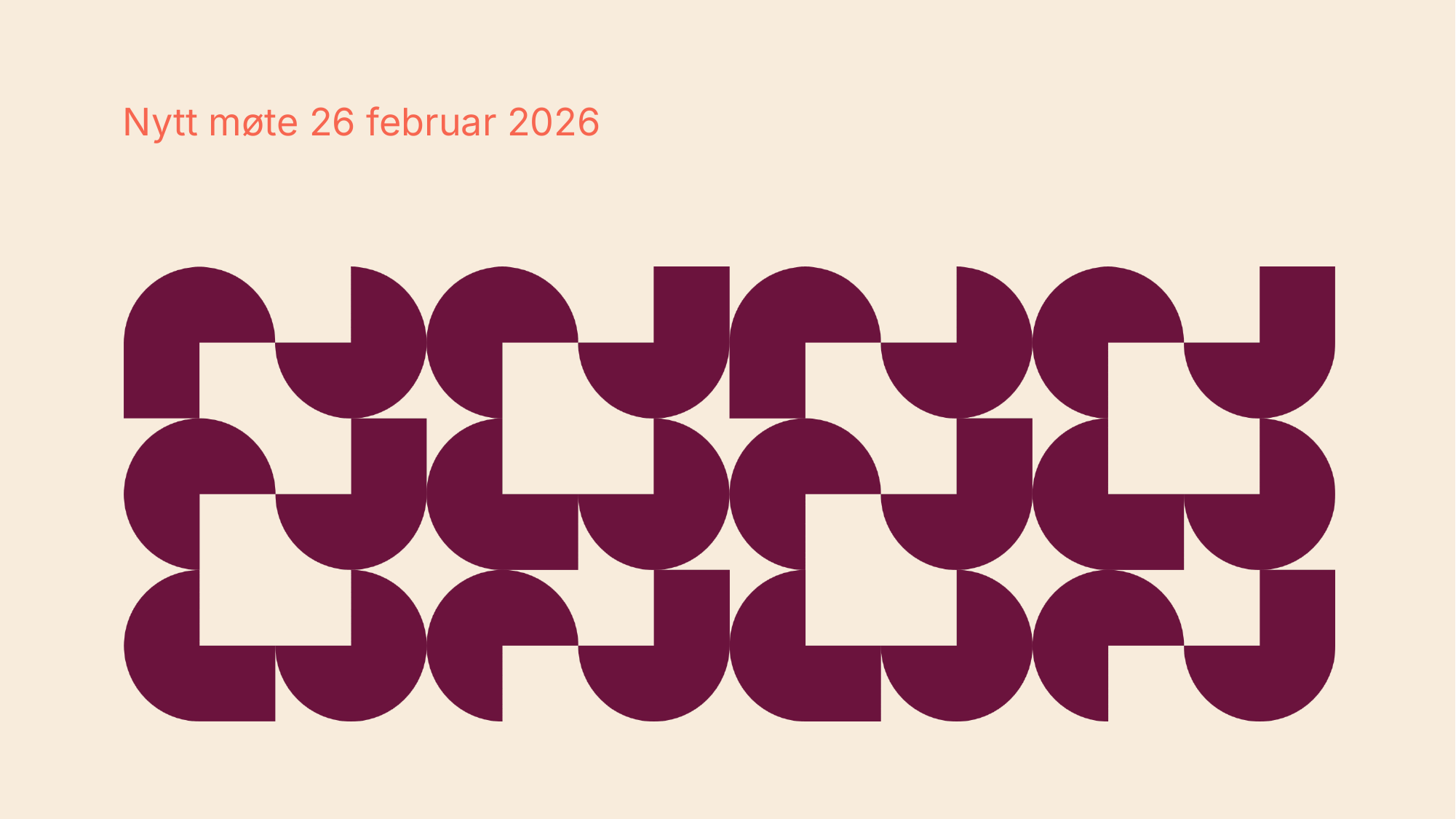

# Nytt møte 26 februar 2026
11